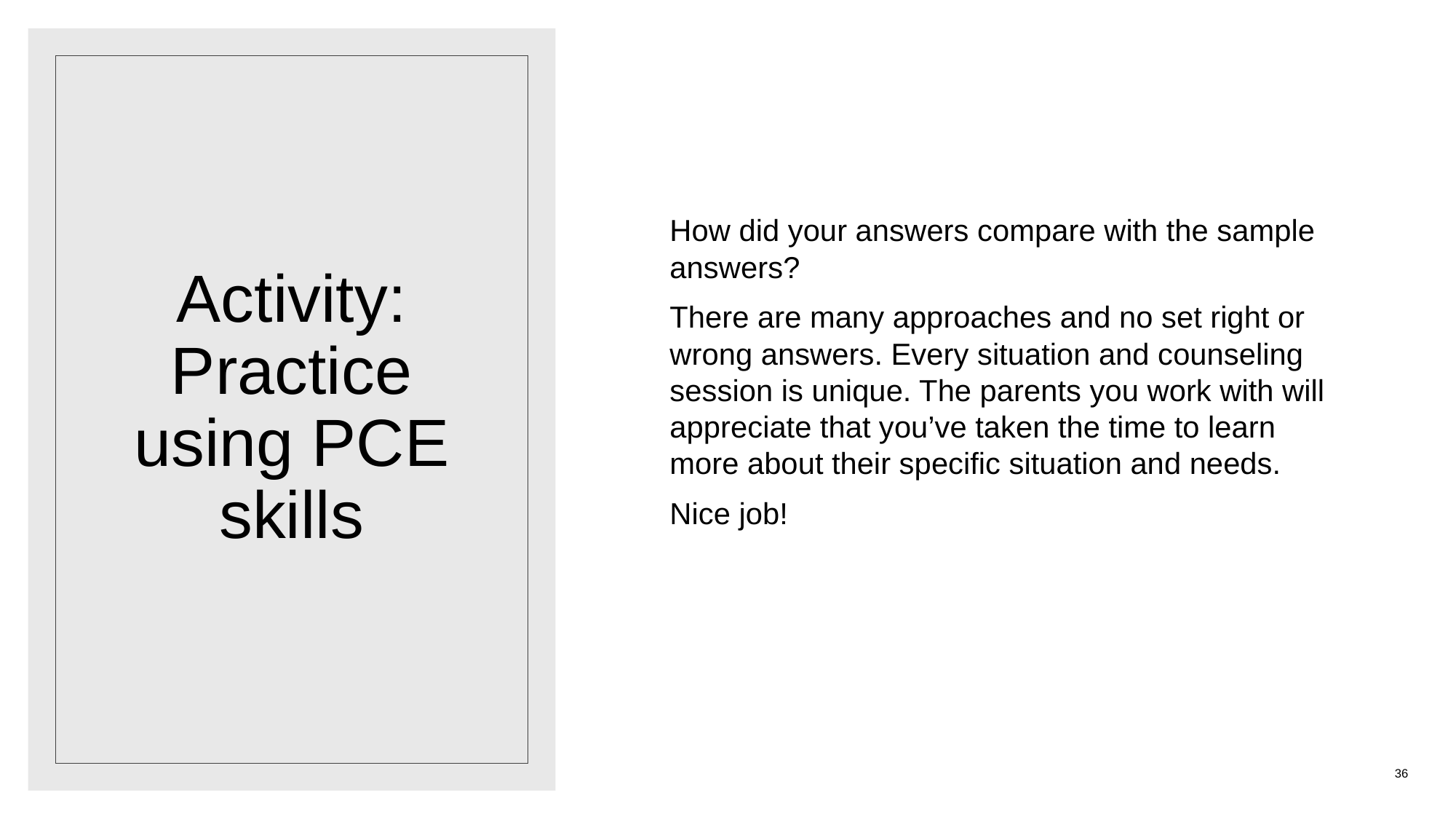

# Activity: Practice using PCE skills
How did your answers compare with the sample answers?
There are many approaches and no set right or wrong answers. Every situation and counseling session is unique. The parents you work with will appreciate that you’ve taken the time to learn more about their specific situation and needs.
Nice job!

36